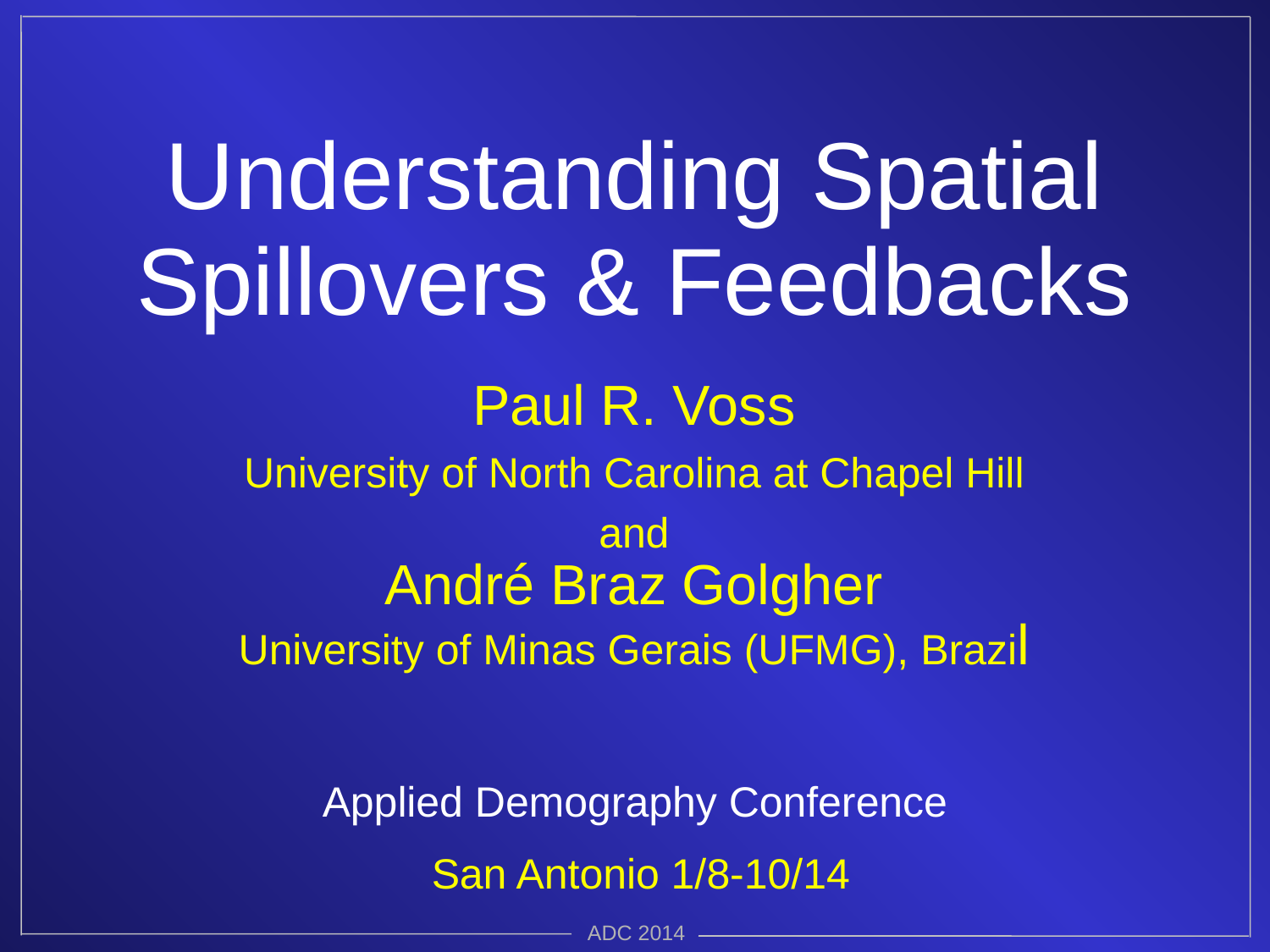

#
Understanding Spatial Spillovers & Feedbacks
Paul R. Voss
University of North Carolina at Chapel Hill
and
André Braz Golgher
University of Minas Gerais (UFMG), Brazil
Applied Demography Conference
 San Antonio 1/8-10/14
ADC 2014